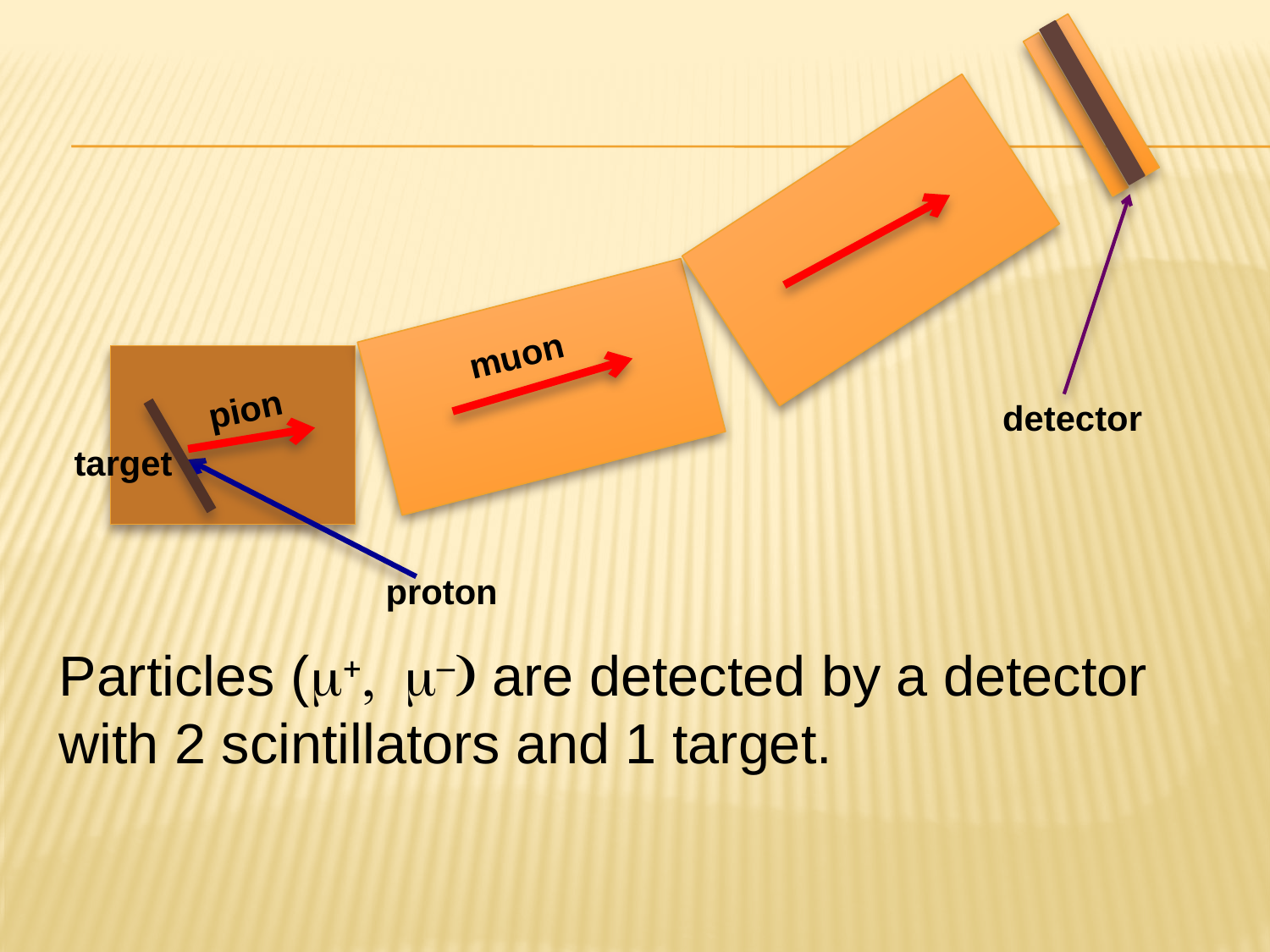

muon

pion
target
proton
detector
Particles (μ+, μ–) are detected by a detector with 2 scintillators and 1 target.